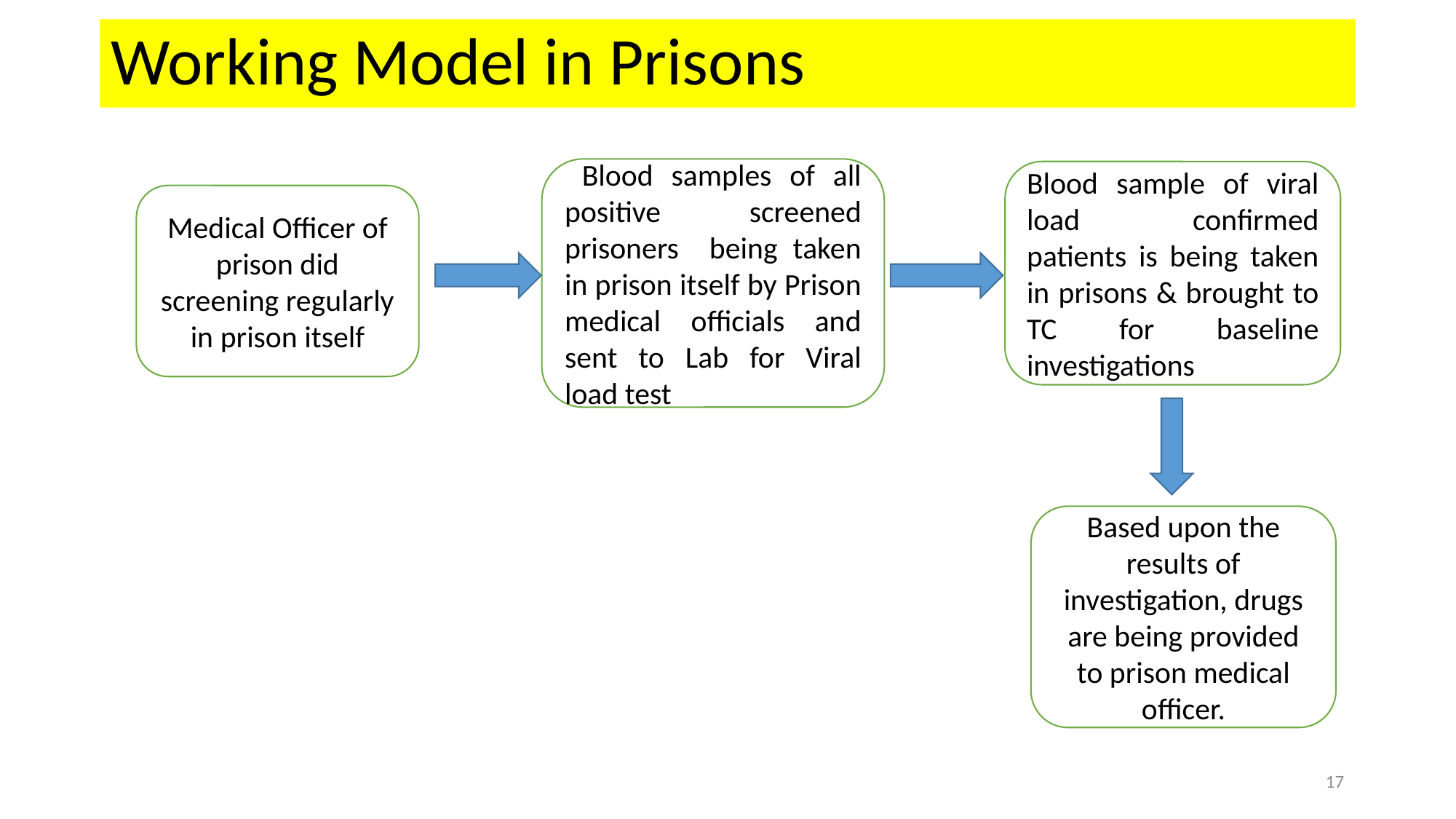

# Working Model in Prisons

 Blood samples of all positive screened prisoners  being taken in prison itself by Prison medical officials and sent to Lab for Viral load test
Blood sample of viral load confirmed patients is being taken in prisons & brought to TC for baseline investigations
Medical Officer of prison did screening regularly in prison itself

Based upon the results of investigation, drugs are being provided to prison medical officer.
17